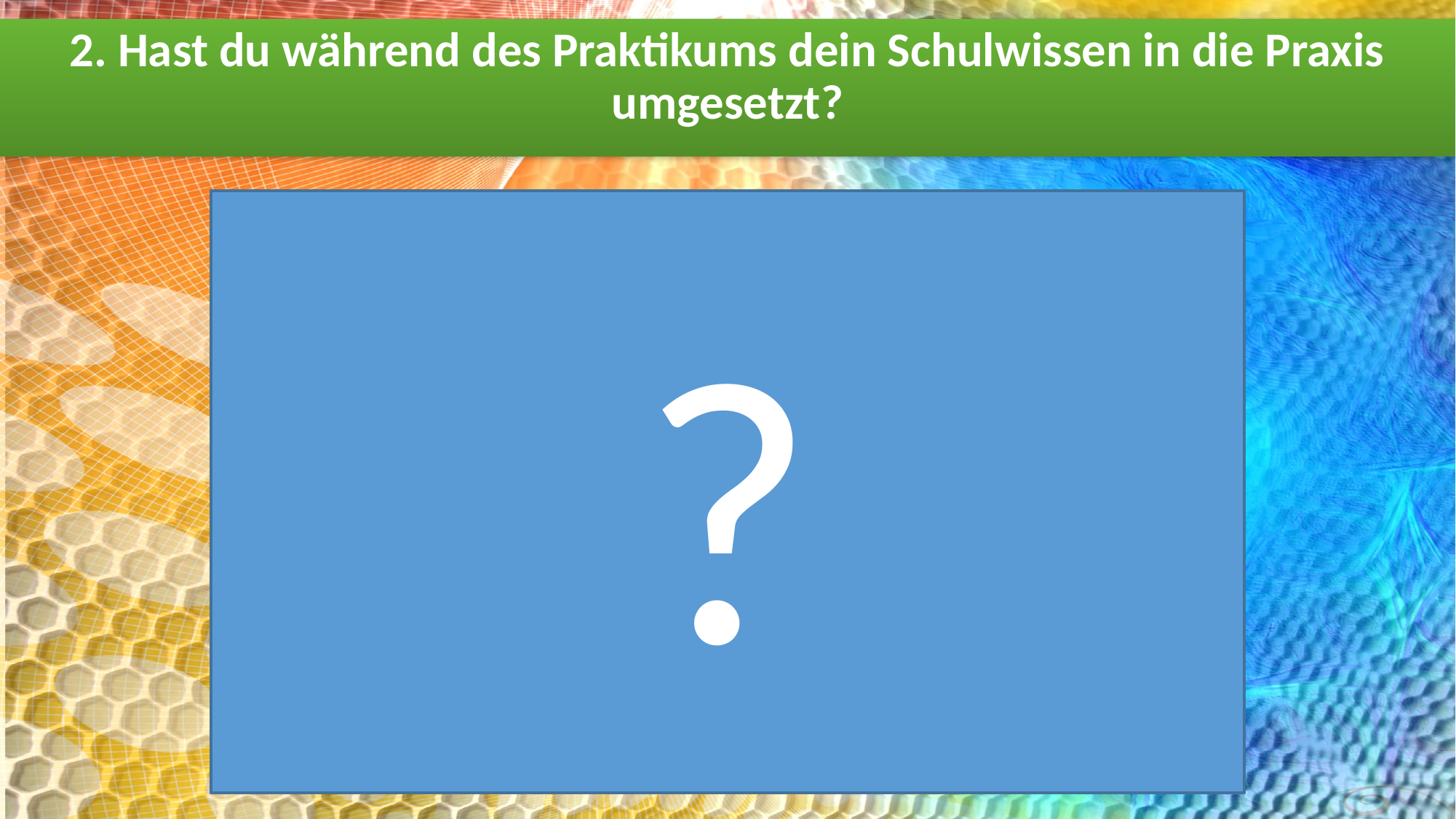

2. Hast du während des Praktikums dein Schulwissen in die Praxis umgesetzt?
?

### Chart

| Category | Seria 1 | Kolumna2 | Kolumna1 |
|---|---|---|---|
| Ja | 19.0 | None | None |
| Nein | 11.0 | None | None |